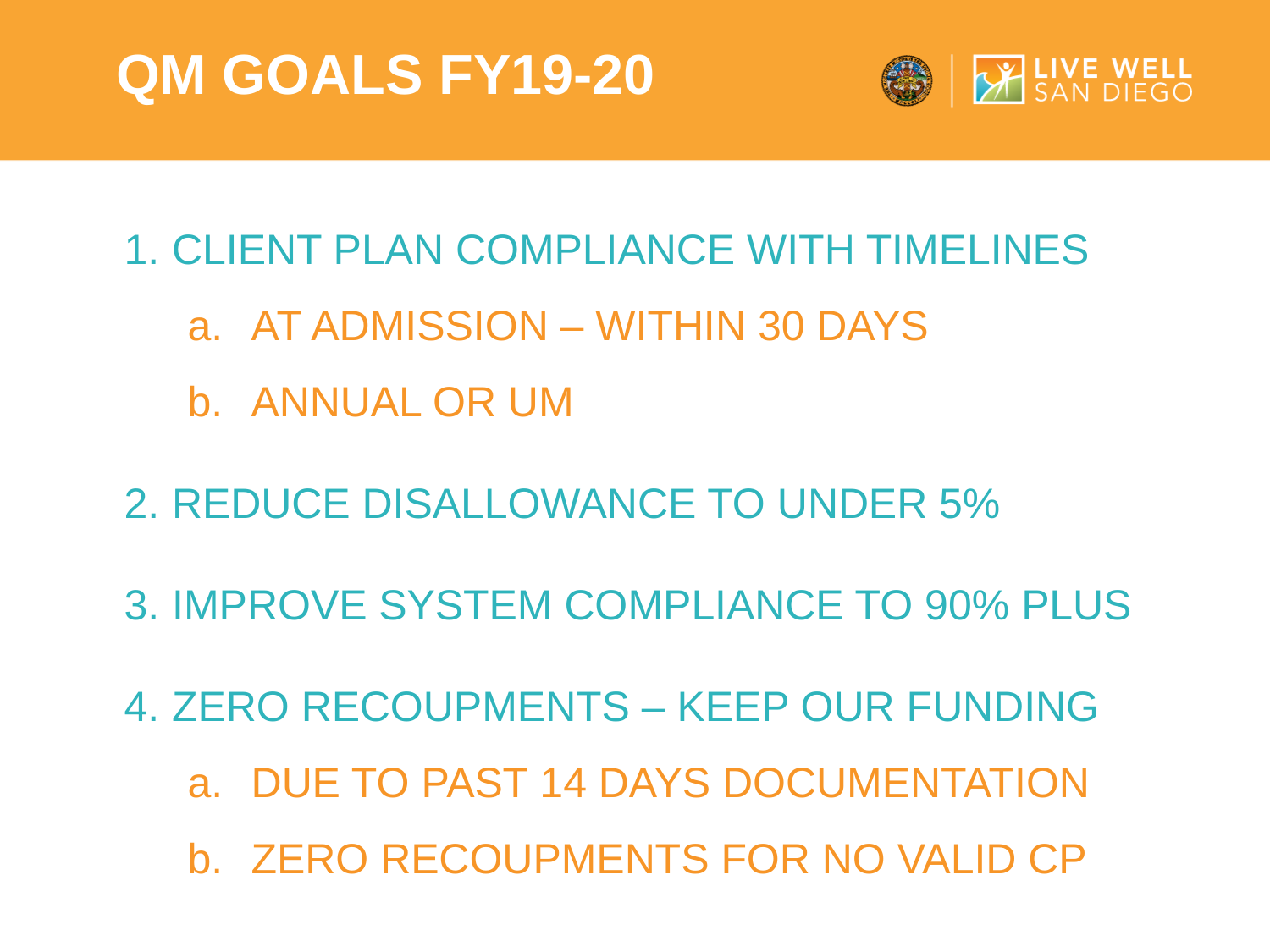

qm goals fy19-20
CLIENT PLAN COMPLIANCE WITH TIMELINES
AT ADMISSION – WITHIN 30 DAYS
ANNUAL OR UM
REDUCE DISALLOWANCE TO UNDER 5%
IMPROVE SYSTEM COMPLIANCE TO 90% PLUS
ZERO RECOUPMENTS – KEEP OUR FUNDING
DUE TO PAST 14 DAYS DOCUMENTATION
ZERO RECOUPMENTS FOR NO VALID CP